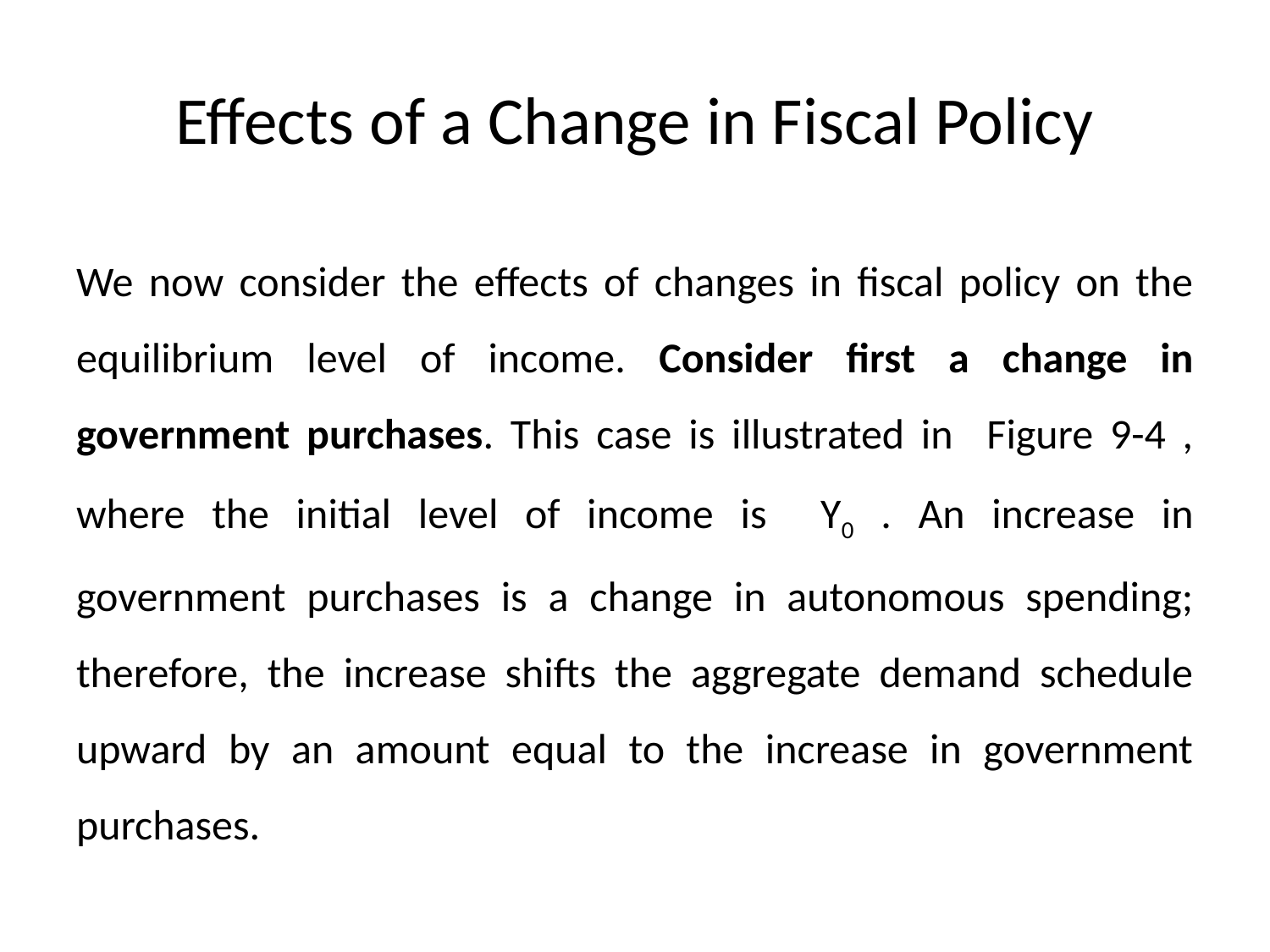

# Effects of a Change in Fiscal Policy
We now consider the effects of changes in fiscal policy on the equilibrium level of income. Consider first a change in government purchases. This case is illustrated in  Figure 9-4 , where the initial level of income is  Y0 . An increase in government purchases is a change in autonomous spending; therefore, the increase shifts the aggregate demand schedule upward by an amount equal to the increase in government purchases.